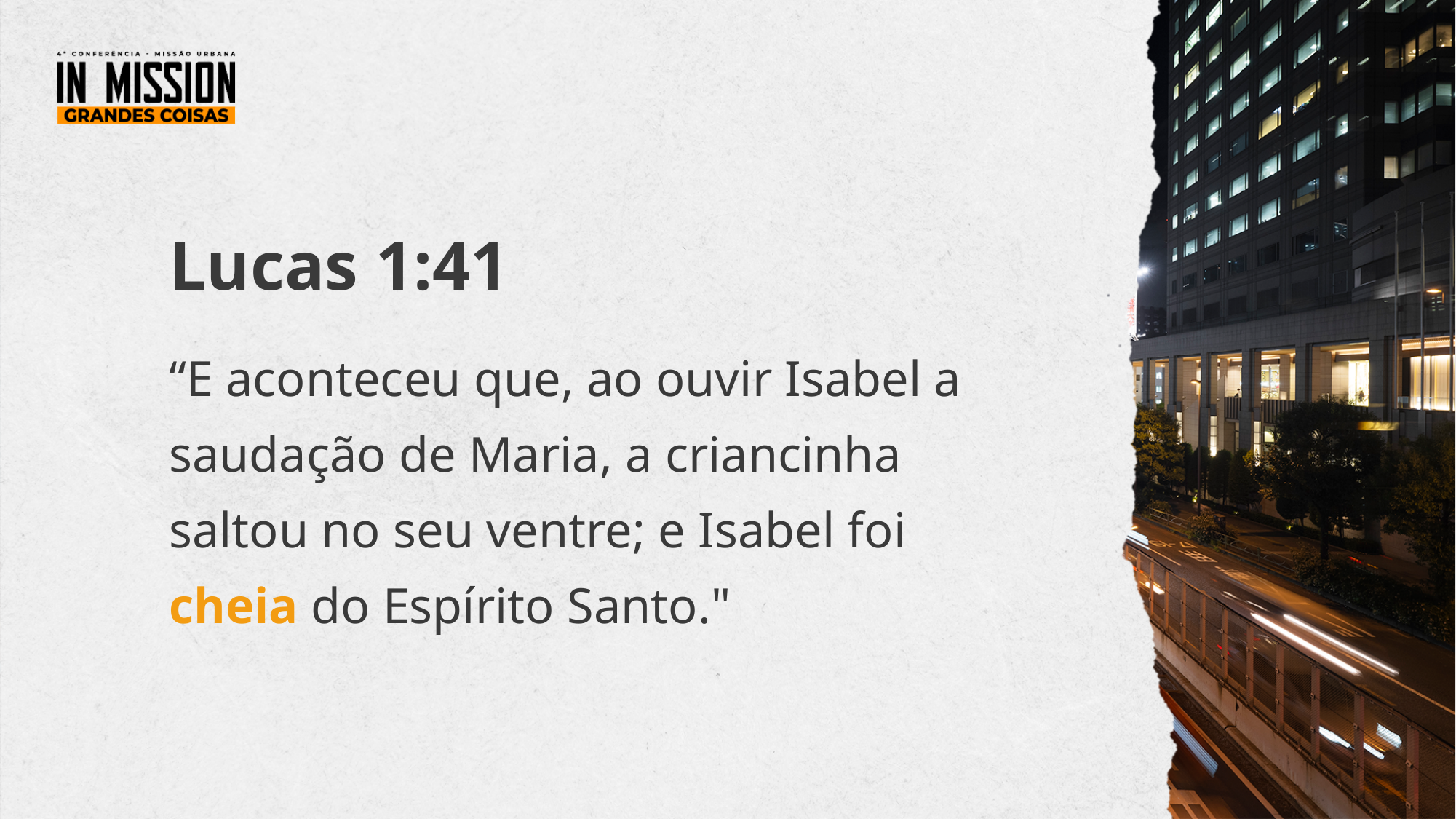

Lucas 1:41
“E aconteceu que, ao ouvir Isabel a saudação de Maria, a criancinha saltou no seu ventre; e Isabel foi cheia do Espírito Santo."